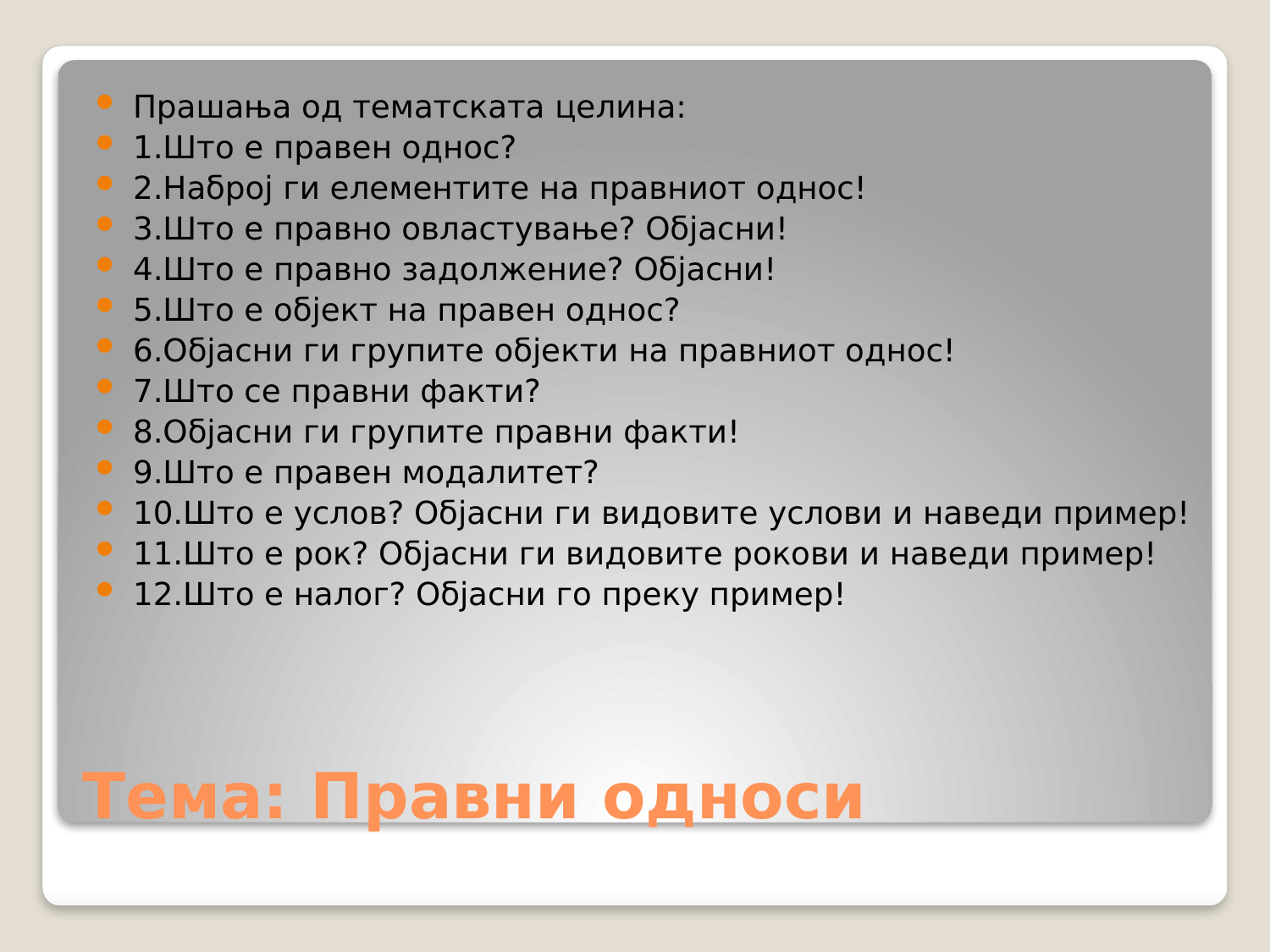

Прашања од тематската целина:
1.Што е правен однос?
2.Наброј ги елементите на правниот однос!
3.Што е правно овластување? Објасни!
4.Што е правно задолжение? Објасни!
5.Што е објект на правен однос?
6.Објасни ги групите објекти на правниот однос!
7.Што се правни факти?
8.Објасни ги групите правни факти!
9.Што е правен модалитет?
10.Што е услов? Објасни ги видовите услови и наведи пример!
11.Што е рок? Објасни ги видовите рокови и наведи пример!
12.Што е налог? Објасни го преку пример!
# Тема: Правни односи